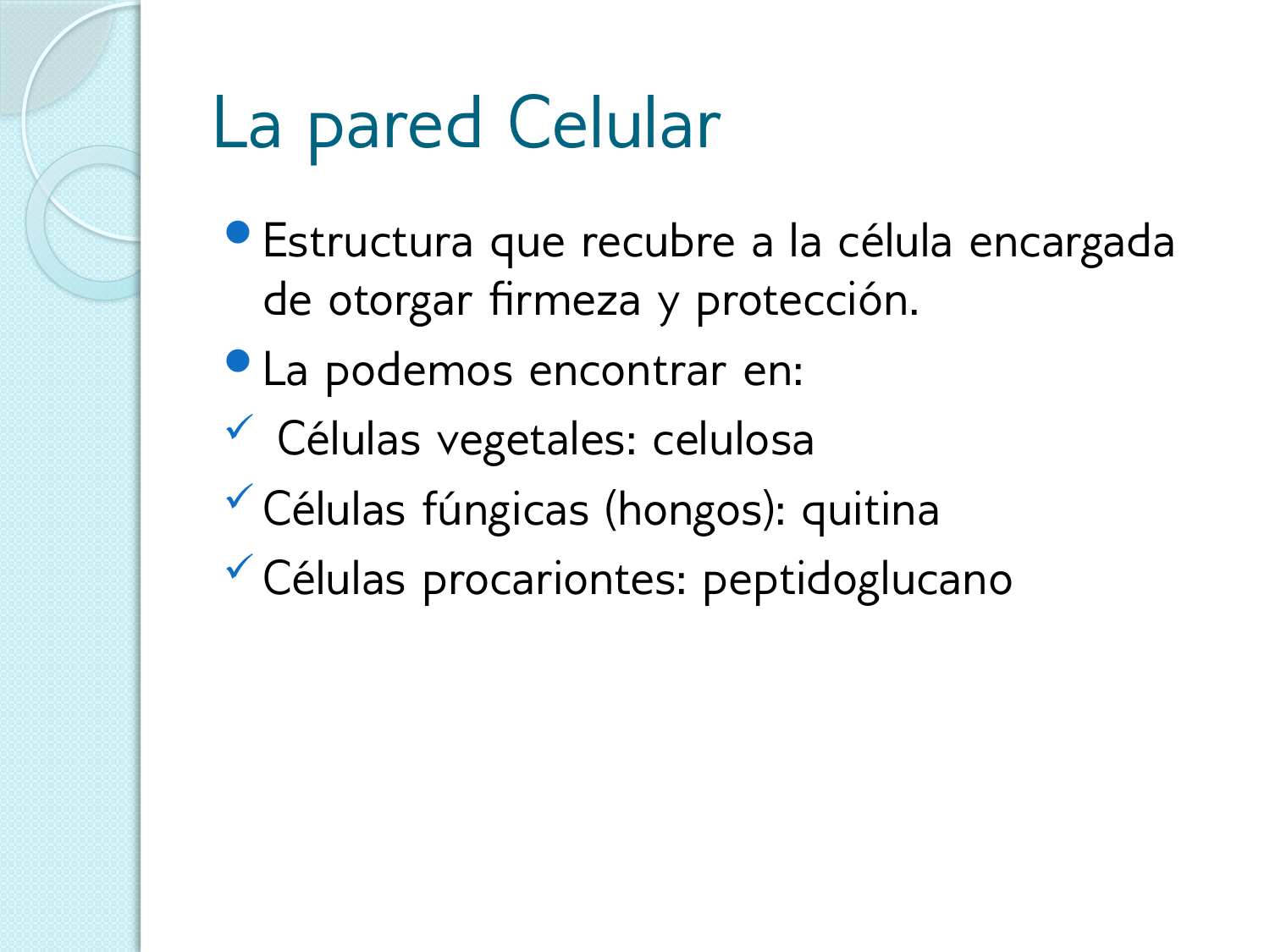

# La pared Celular
Estructura que recubre a la célula encargada de otorgar firmeza y protección.
La podemos encontrar en:
 Células vegetales: celulosa
Células fúngicas (hongos): quitina
Células procariontes: peptidoglucano